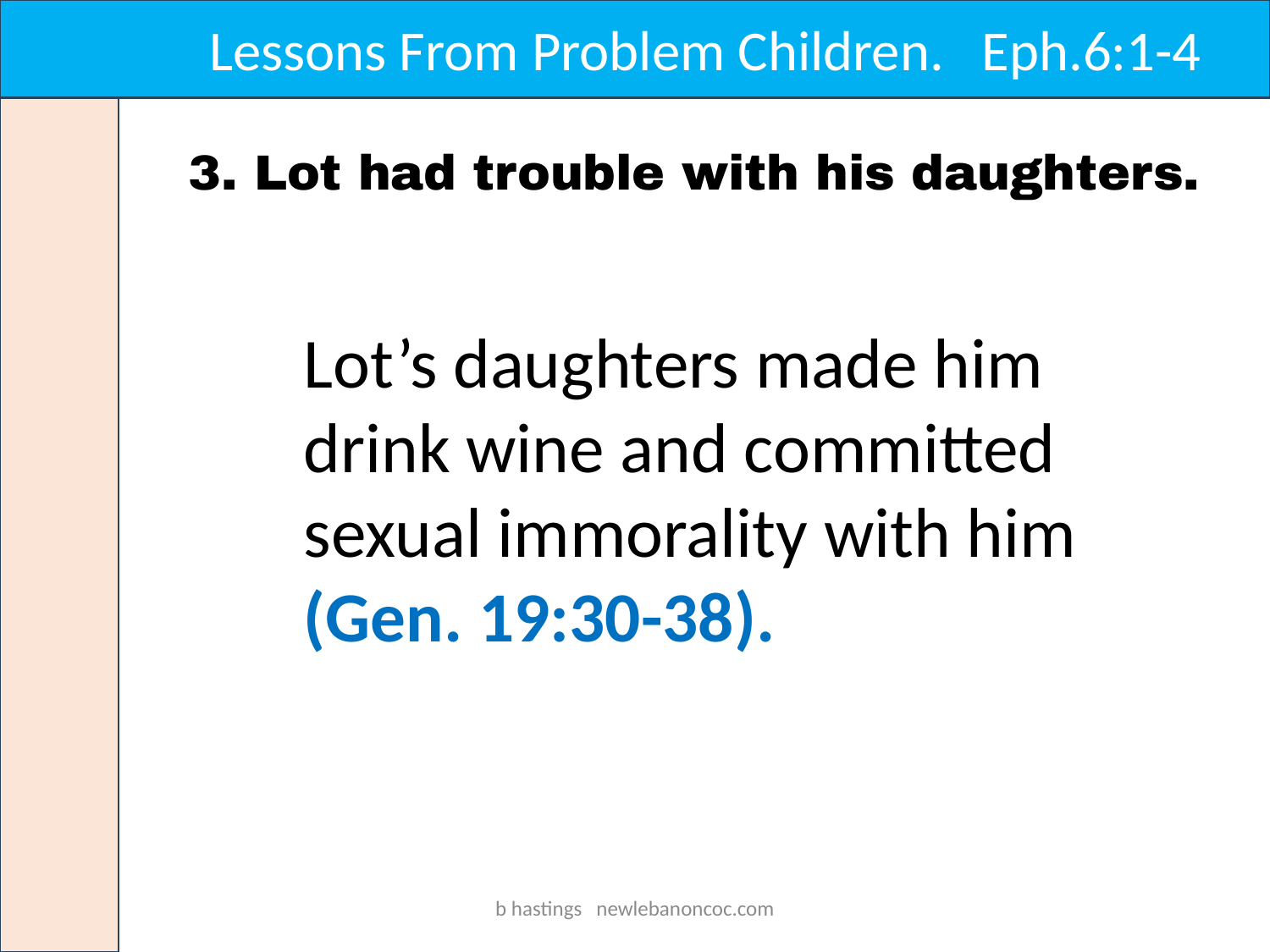

Lessons From Problem Children.   Eph.6:1-4
3. Lot had trouble with his daughters.
Lot’s daughters made him drink wine and committed sexual immorality with him (Gen. 19:30-38).
b hastings   newlebanoncoc.com